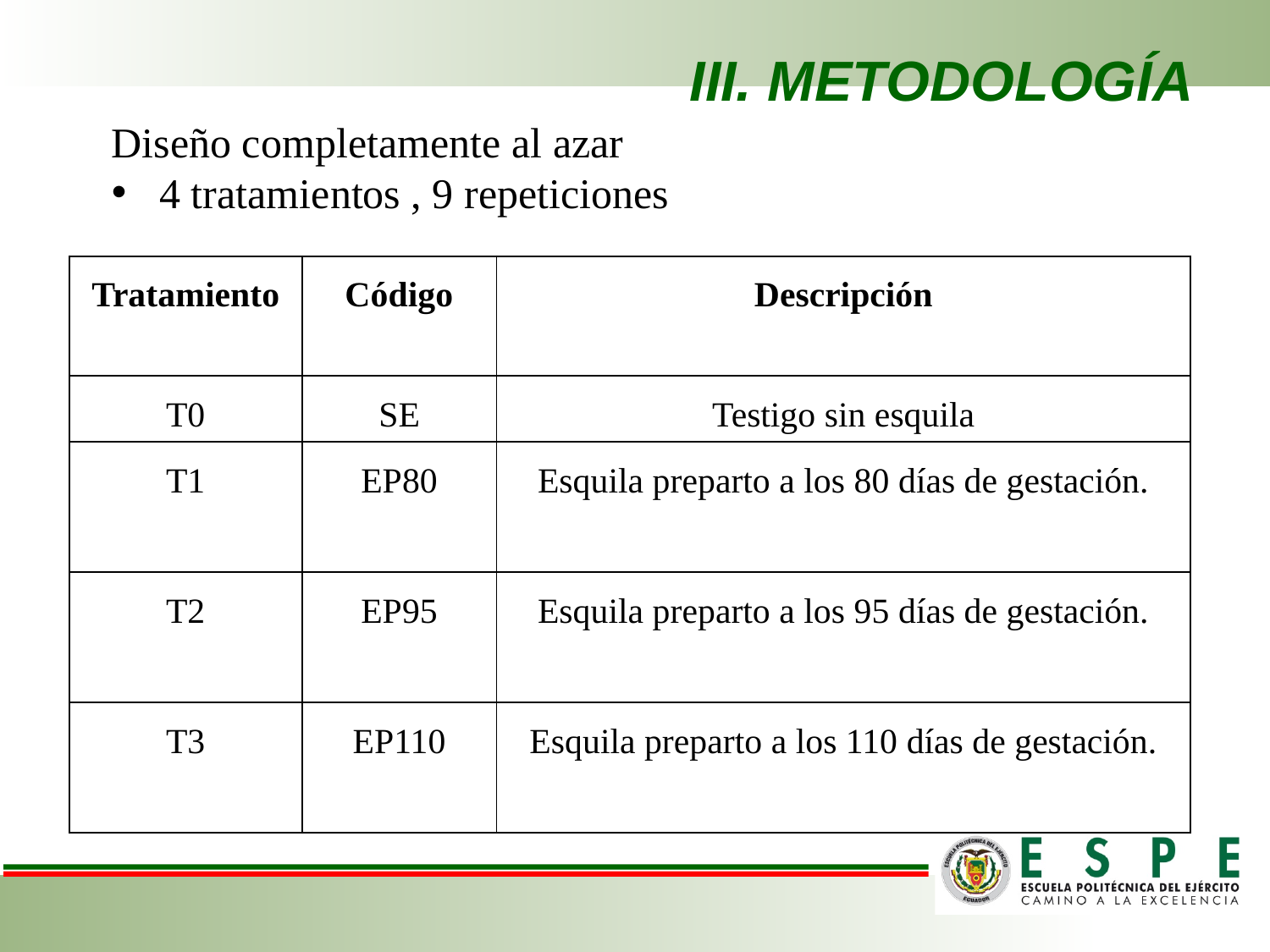

# III. METODOLOGÍA
Diseño completamente al azar
4 tratamientos , 9 repeticiones
| Tratamiento | Código | Descripción |
| --- | --- | --- |
| T0 | SE | Testigo sin esquila |
| T1 | EP80 | Esquila preparto a los 80 días de gestación. |
| T2 | EP95 | Esquila preparto a los 95 días de gestación. |
| T3 | EP110 | Esquila preparto a los 110 días de gestación. |